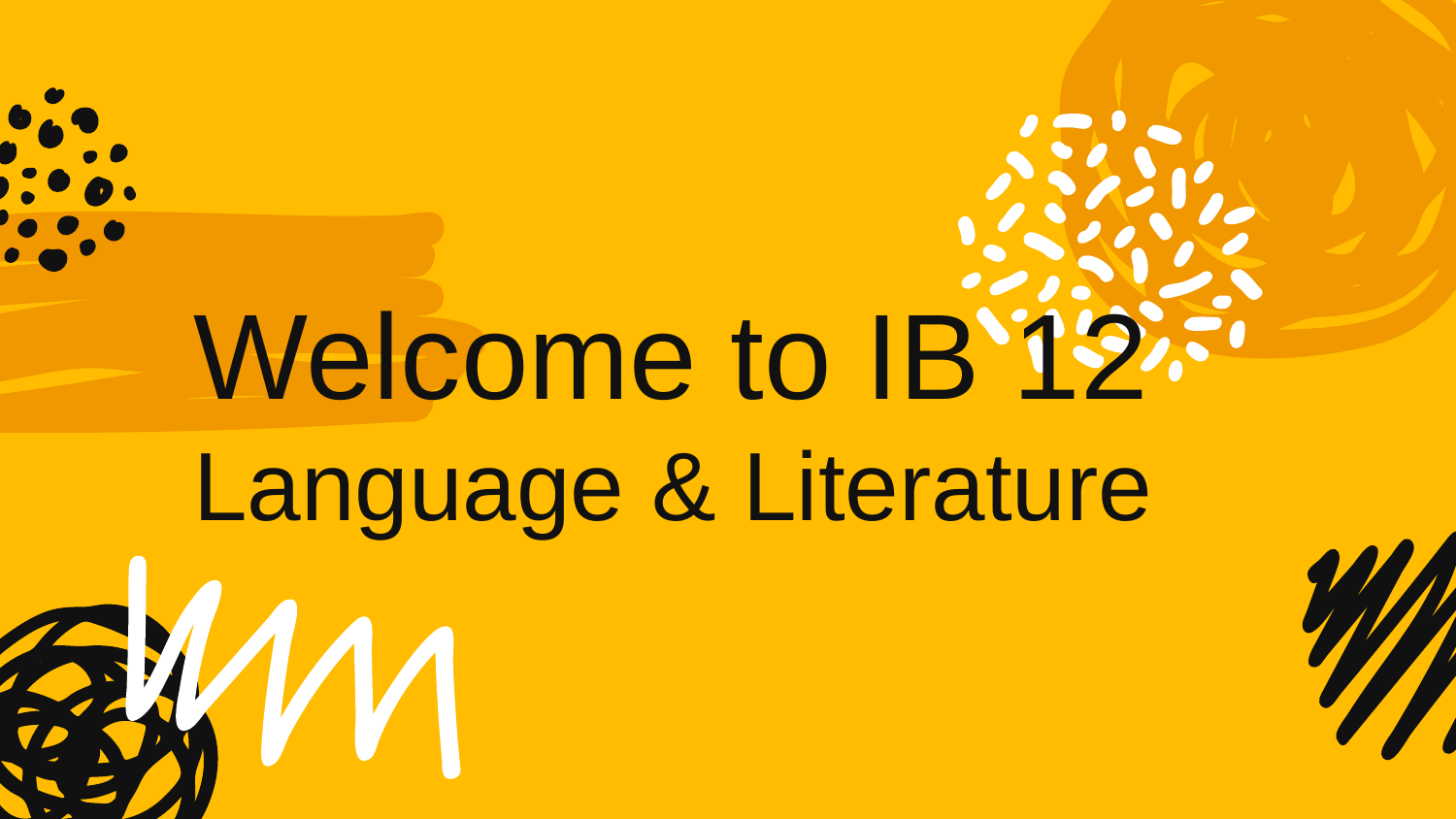

# Welcome to IB 12
Language & Literature